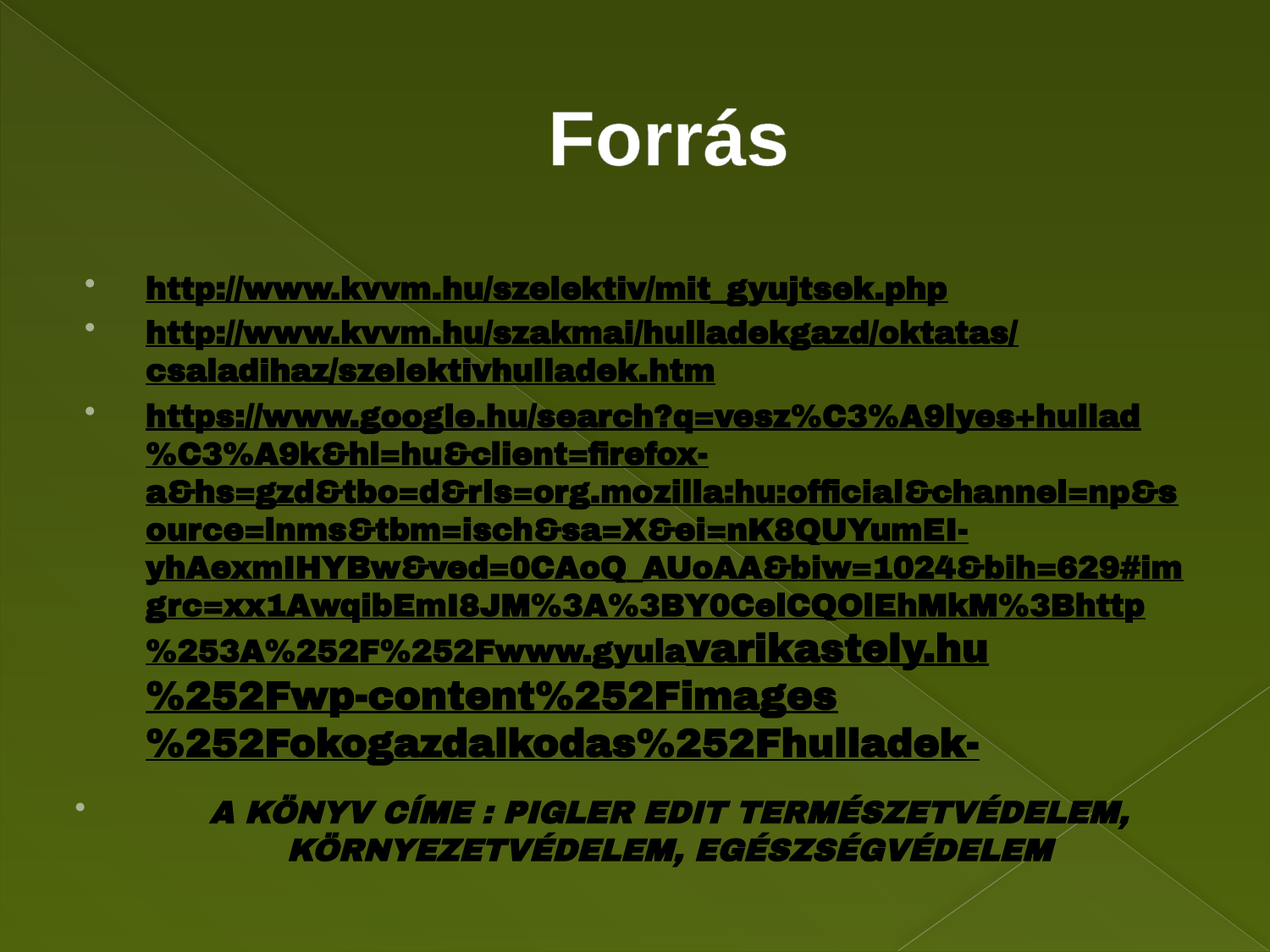

# Forrás
http://www.kvvm.hu/szelektiv/mit_gyujtsek.php
http://www.kvvm.hu/szakmai/hulladekgazd/oktatas/csaladihaz/szelektivhulladek.htm
https://www.google.hu/search?q=vesz%C3%A9lyes+hullad%C3%A9k&hl=hu&client=firefox-a&hs=gzd&tbo=d&rls=org.mozilla:hu:official&channel=np&source=lnms&tbm=isch&sa=X&ei=nK8QUYumEI-yhAexmIHYBw&ved=0CAoQ_AUoAA&biw=1024&bih=629#imgrc=xx1AwqibEmI8JM%3A%3BY0CelCQOlEhMkM%3Bhttp%253A%252F%252Fwww.gyulavarikastely.hu%252Fwp-content%252Fimages%252Fokogazdalkodas%252Fhulladek-

A Könyv címe : Pigler Edit Természetvédelem, Környezetvédelem, Egészségvédelem